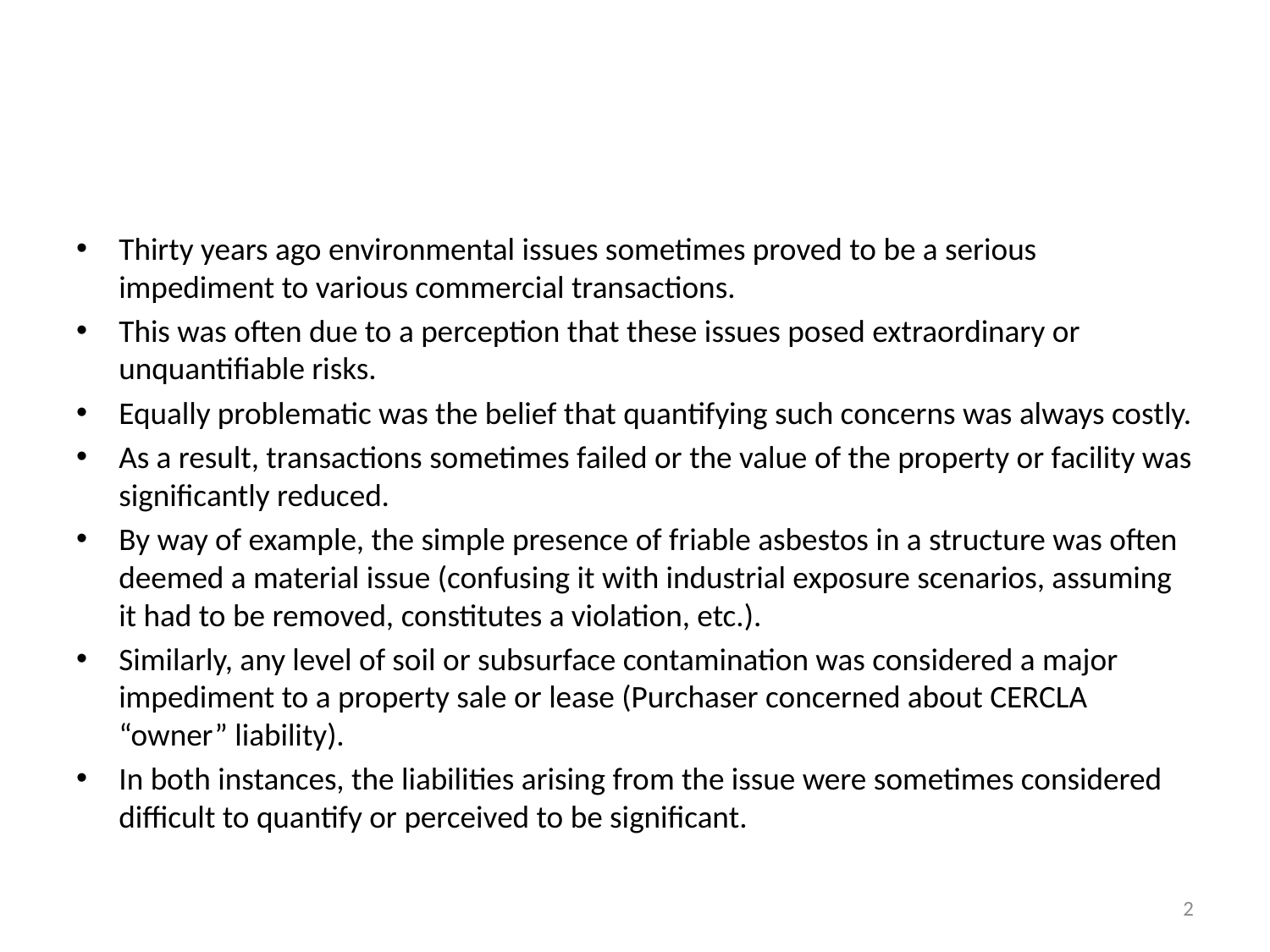

#
Thirty years ago environmental issues sometimes proved to be a serious impediment to various commercial transactions.
This was often due to a perception that these issues posed extraordinary or unquantifiable risks.
Equally problematic was the belief that quantifying such concerns was always costly.
As a result, transactions sometimes failed or the value of the property or facility was significantly reduced.
By way of example, the simple presence of friable asbestos in a structure was often deemed a material issue (confusing it with industrial exposure scenarios, assuming it had to be removed, constitutes a violation, etc.).
Similarly, any level of soil or subsurface contamination was considered a major impediment to a property sale or lease (Purchaser concerned about CERCLA “owner” liability).
In both instances, the liabilities arising from the issue were sometimes considered difficult to quantify or perceived to be significant.

2